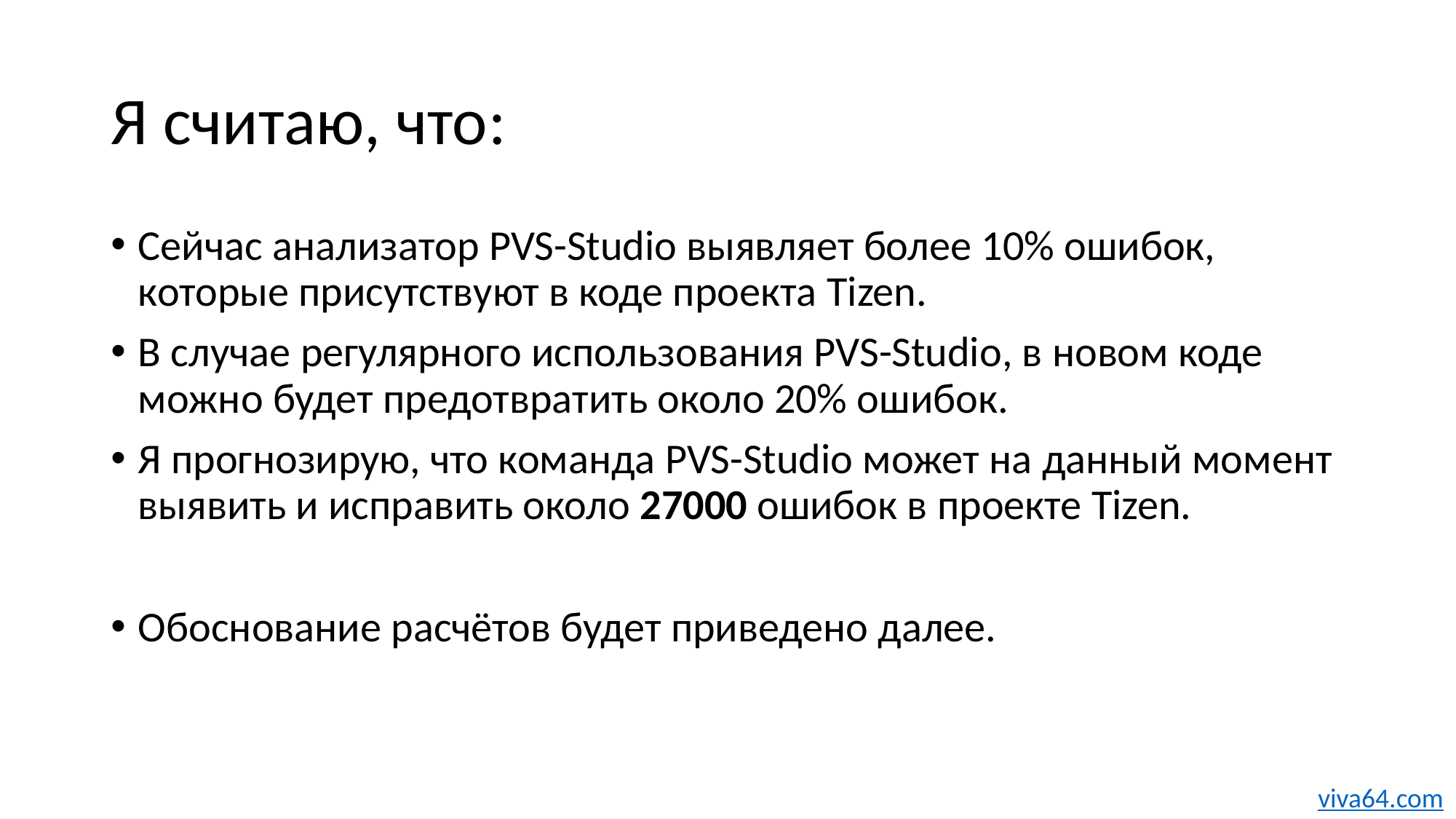

# Я считаю, что:
Сейчас анализатор PVS-Studio выявляет более 10% ошибок, которые присутствуют в коде проекта Tizen.
В случае регулярного использования PVS-Studio, в новом коде можно будет предотвратить около 20% ошибок.
Я прогнозирую, что команда PVS-Studio может на данный момент выявить и исправить около 27000 ошибок в проекте Tizen.

Обоснование расчётов будет приведено далее.
viva64.com